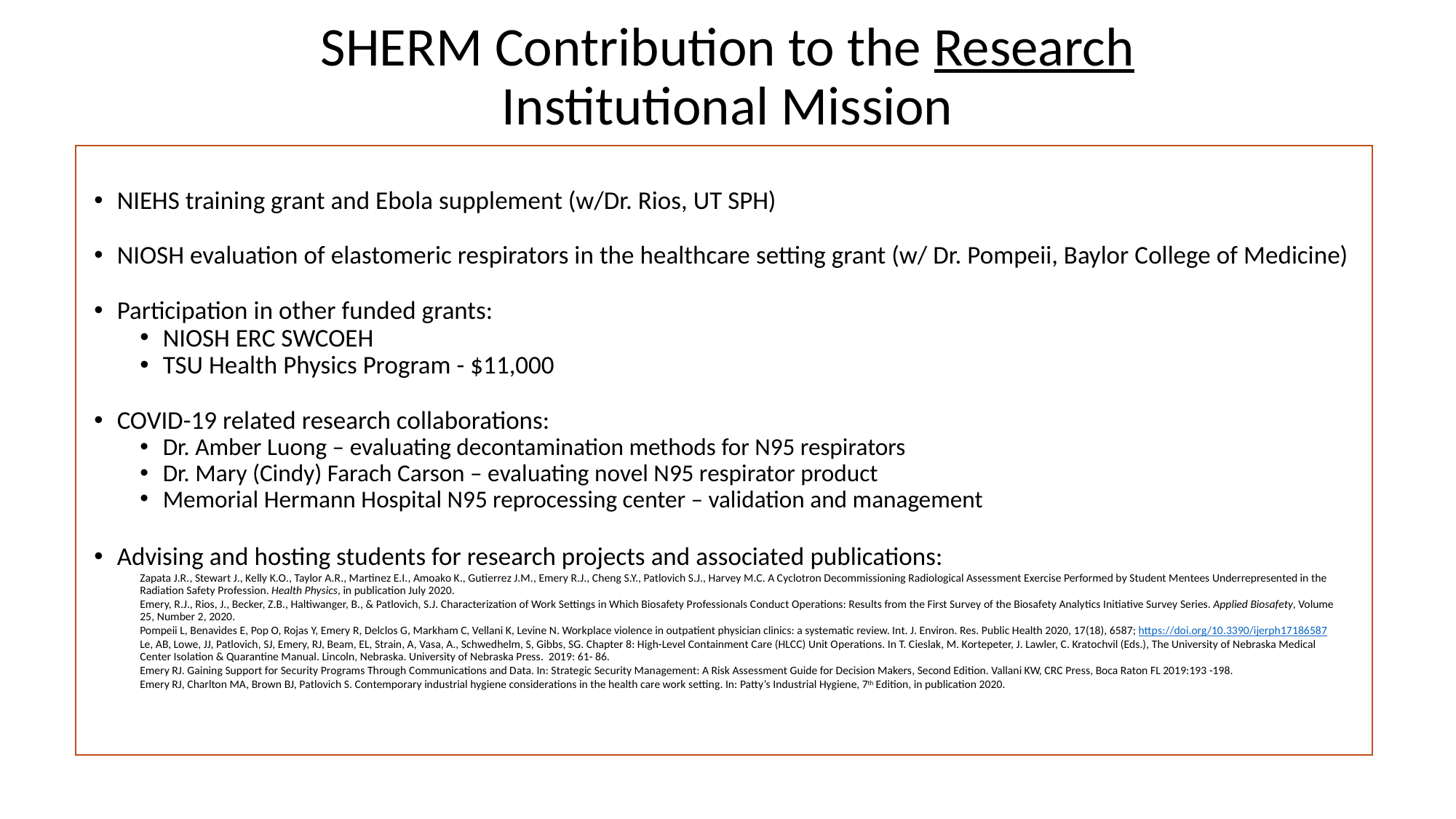

# SHERM Contribution to the Research Institutional Mission

NIEHS training grant and Ebola supplement (w/Dr. Rios, UT SPH)

NIOSH evaluation of elastomeric respirators in the healthcare setting grant (w/ Dr. Pompeii, Baylor College of Medicine)

Participation in other funded grants:
NIOSH ERC SWCOEH
TSU Health Physics Program - $11,000

COVID-19 related research collaborations:
Dr. Amber Luong – evaluating decontamination methods for N95 respirators
Dr. Mary (Cindy) Farach Carson – evaluating novel N95 respirator product
Memorial Hermann Hospital N95 reprocessing center – validation and management

Advising and hosting students for research projects and associated publications:
Zapata J.R., Stewart J., Kelly K.O., Taylor A.R., Martinez E.I., Amoako K., Gutierrez J.M., Emery R.J., Cheng S.Y., Patlovich S.J., Harvey M.C. A Cyclotron Decommissioning Radiological Assessment Exercise Performed by Student Mentees Underrepresented in the Radiation Safety Profession. Health Physics, in publication July 2020.
Emery, R.J., Rios, J., Becker, Z.B., Haltiwanger, B., & Patlovich, S.J. Characterization of Work Settings in Which Biosafety Professionals Conduct Operations: Results from the First Survey of the Biosafety Analytics Initiative Survey Series. Applied Biosafety, Volume 25, Number 2, 2020.
Pompeii L, Benavides E, Pop O, Rojas Y, Emery R, Delclos G, Markham C, Vellani K, Levine N. Workplace violence in outpatient physician clinics: a systematic review. Int. J. Environ. Res. Public Health 2020, 17(18), 6587; https://doi.org/10.3390/ijerph17186587
Le, AB, Lowe, JJ, Patlovich, SJ, Emery, RJ, Beam, EL, Strain, A, Vasa, A., Schwedhelm, S, Gibbs, SG. Chapter 8: High-Level Containment Care (HLCC) Unit Operations. In T. Cieslak, M. Kortepeter, J. Lawler, C. Kratochvil (Eds.), The University of Nebraska Medical Center Isolation & Quarantine Manual. Lincoln, Nebraska. University of Nebraska Press.  2019: 61- 86.
Emery RJ. Gaining Support for Security Programs Through Communications and Data. In: Strategic Security Management: A Risk Assessment Guide for Decision Makers, Second Edition. Vallani KW, CRC Press, Boca Raton FL 2019:193 -198.
Emery RJ, Charlton MA, Brown BJ, Patlovich S. Contemporary industrial hygiene considerations in the health care work setting. In: Patty’s Industrial Hygiene, 7th Edition, in publication 2020.